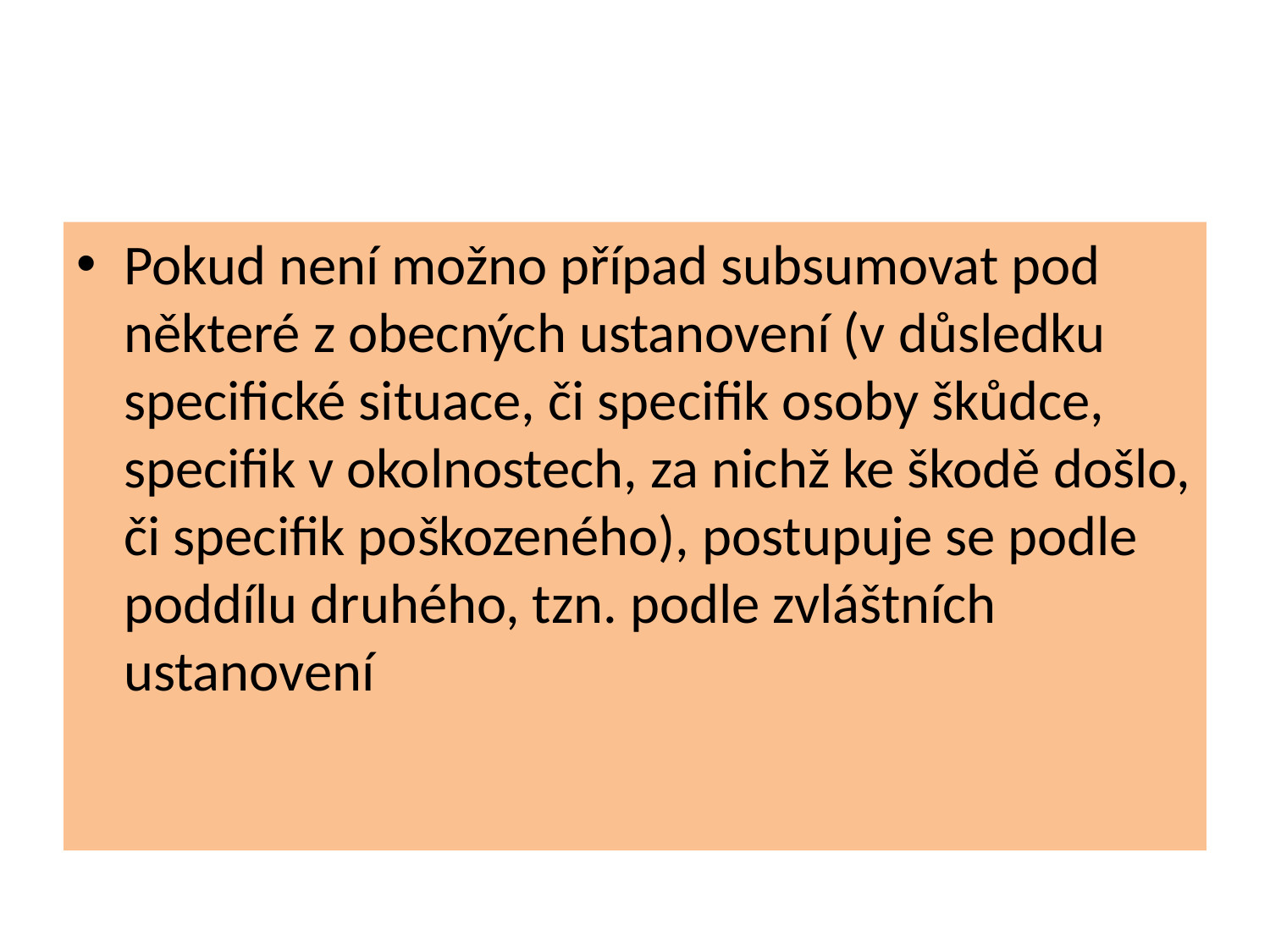

#
Pokud není možno případ subsumovat pod některé z obecných ustanovení (v důsledku specifické situace, či specifik osoby škůdce, specifik v okolnostech, za nichž ke škodě došlo, či specifik poškozeného), postupuje se podle poddílu druhého, tzn. podle zvláštních ustanovení